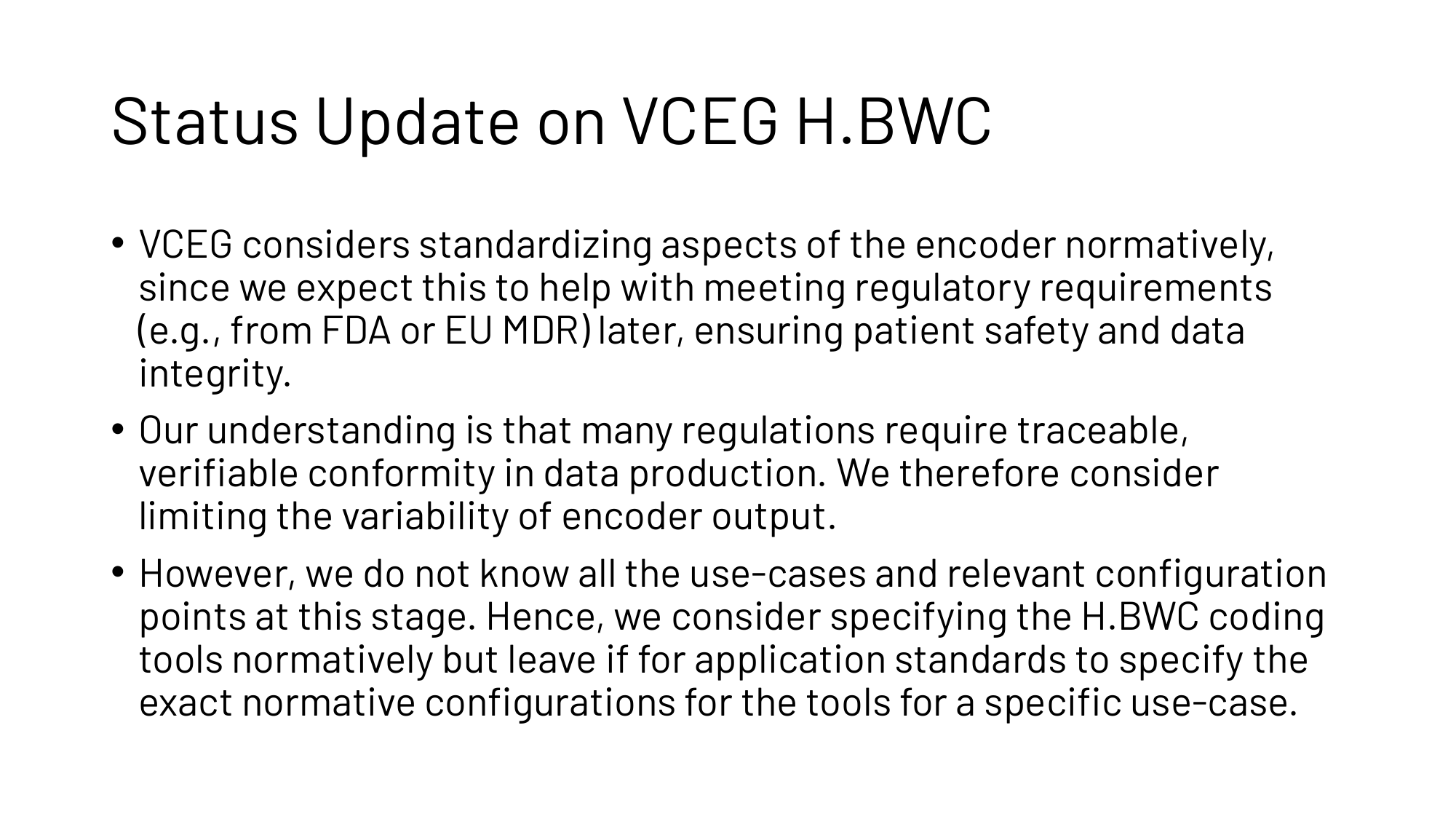

# Status Update on VCEG H.BWC
VCEG considers standardizing aspects of the encoder normatively, since we expect this to help with meeting regulatory requirements (e.g., from FDA or EU MDR) later, ensuring patient safety and data integrity.
Our understanding is that many regulations require traceable, verifiable conformity in data production. We therefore consider limiting the variability of encoder output.
However, we do not know all the use-cases and relevant configuration points at this stage. Hence, we consider specifying the H.BWC coding tools normatively but leave if for application standards to specify the exact normative configurations for the tools for a specific use-case.